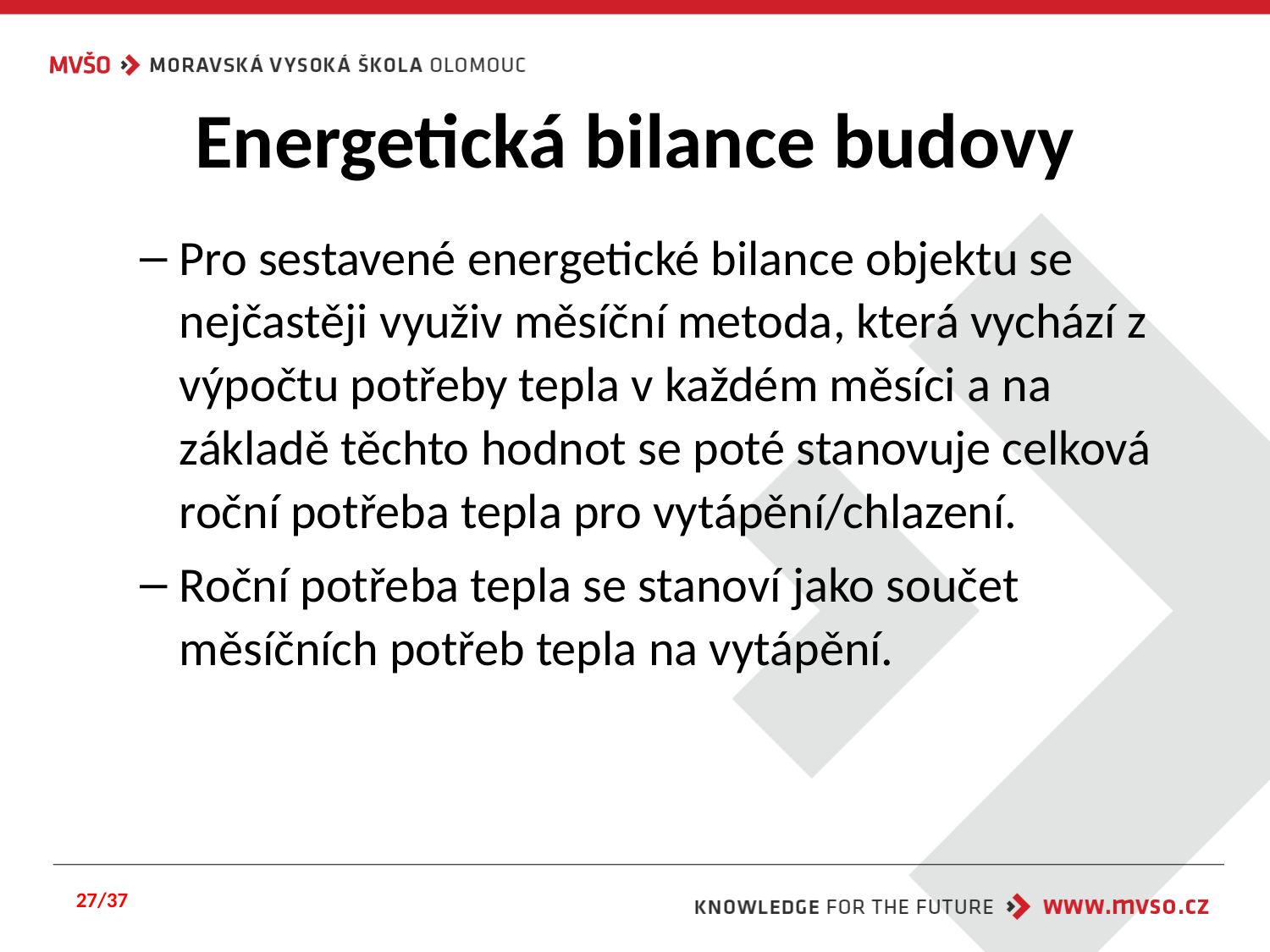

# Energetická bilance budovy
Pro sestavené energetické bilance objektu se nejčastěji využiv měsíční metoda, která vychází z výpočtu potřeby tepla v každém měsíci a na základě těchto hodnot se poté stanovuje celková roční potřeba tepla pro vytápění/chlazení.
Roční potřeba tepla se stanoví jako součet měsíčních potřeb tepla na vytápění.

27/37